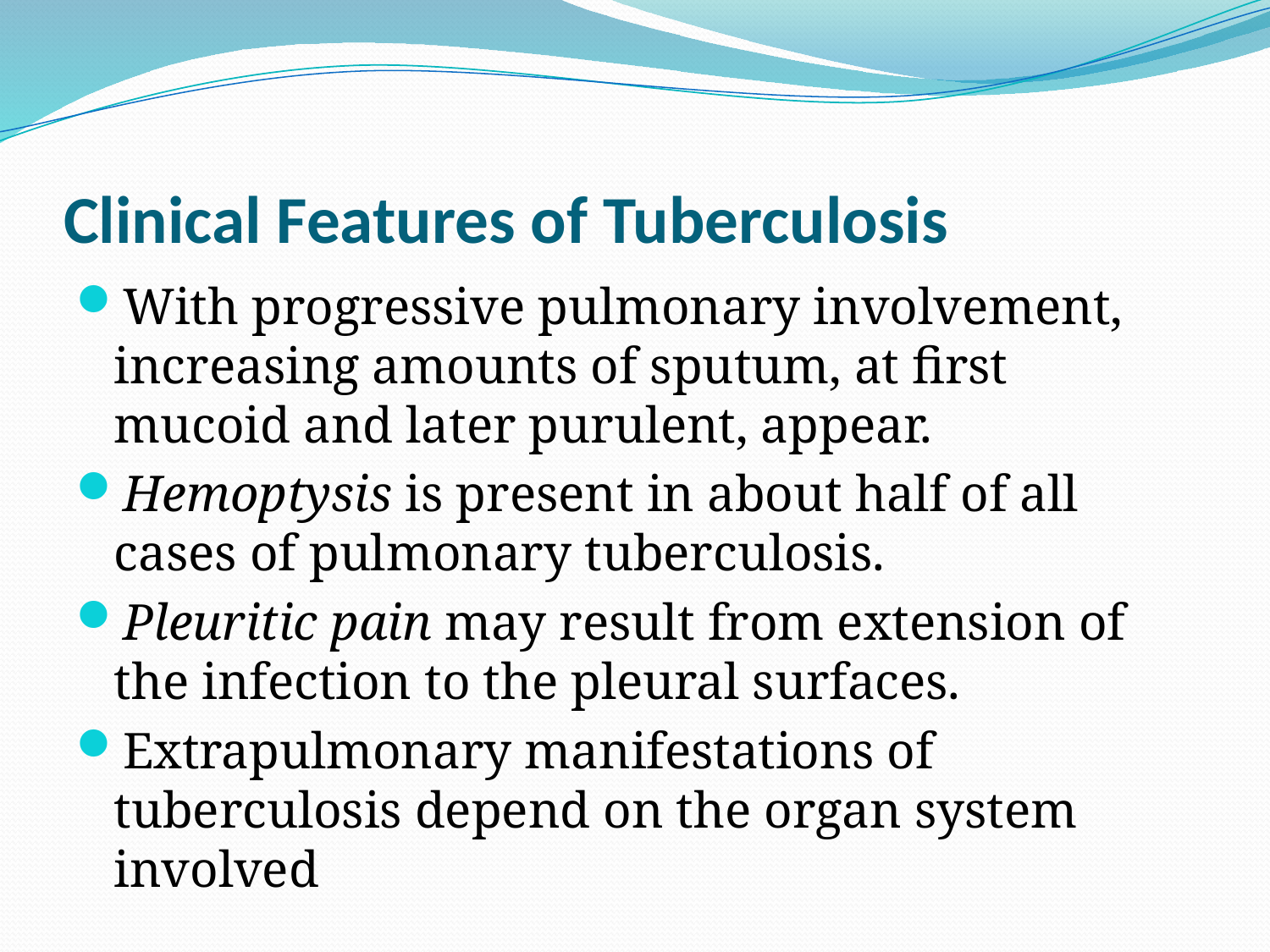

# Clinical Features of Tuberculosis
With progressive pulmonary involvement, increasing amounts of sputum, at first mucoid and later purulent, appear.
Hemoptysis is present in about half of all cases of pulmonary tuberculosis.
Pleuritic pain may result from extension of the infection to the pleural surfaces.
Extrapulmonary manifestations of tuberculosis depend on the organ system involved